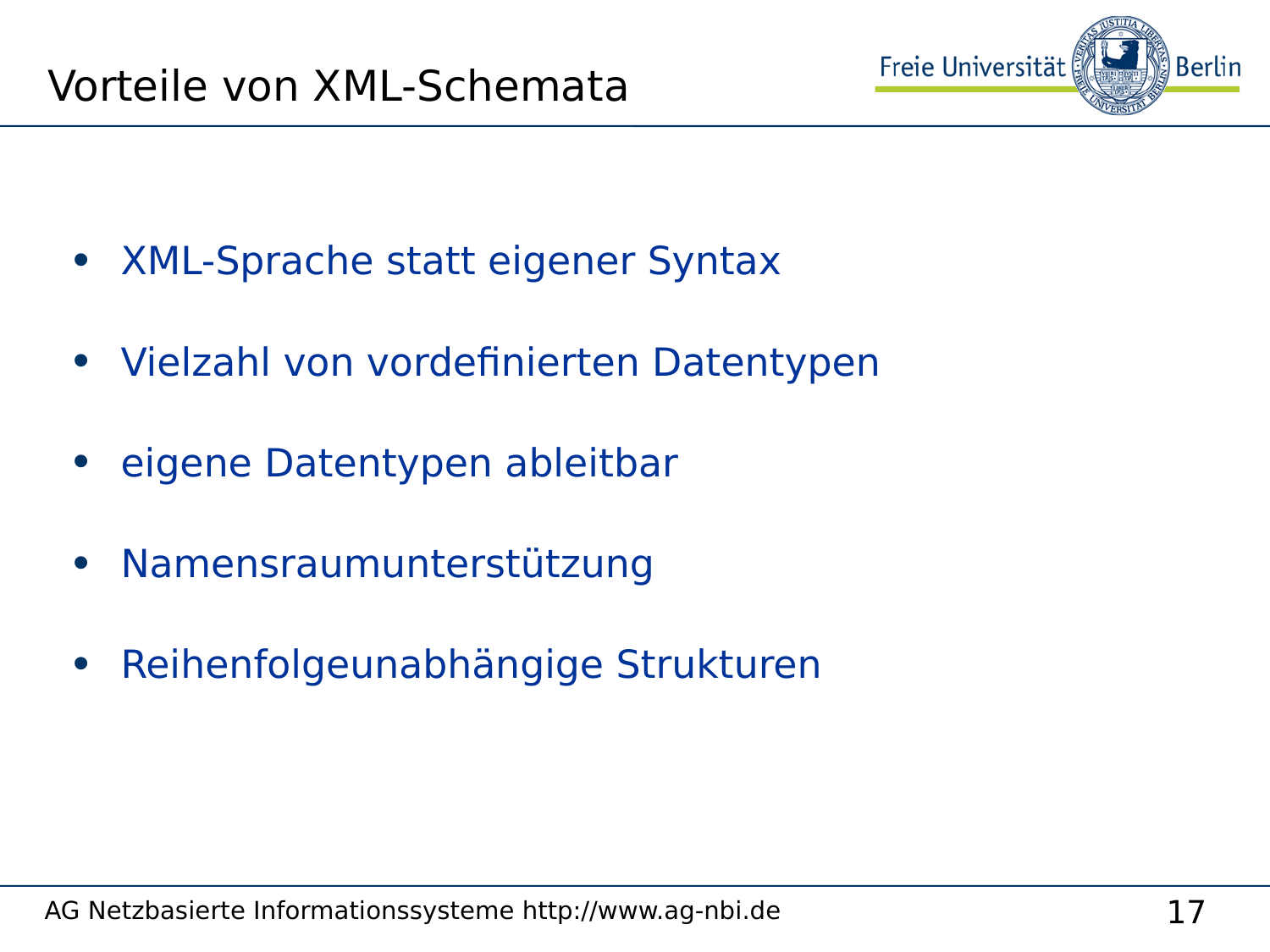

# Vorteile von XML-Schemata
XML-Sprache statt eigener Syntax
Vielzahl von vordefinierten Datentypen
eigene Datentypen ableitbar
Namensraumunterstützung
Reihenfolgeunabhängige Strukturen
AG Netzbasierte Informationssysteme http://www.ag-nbi.de